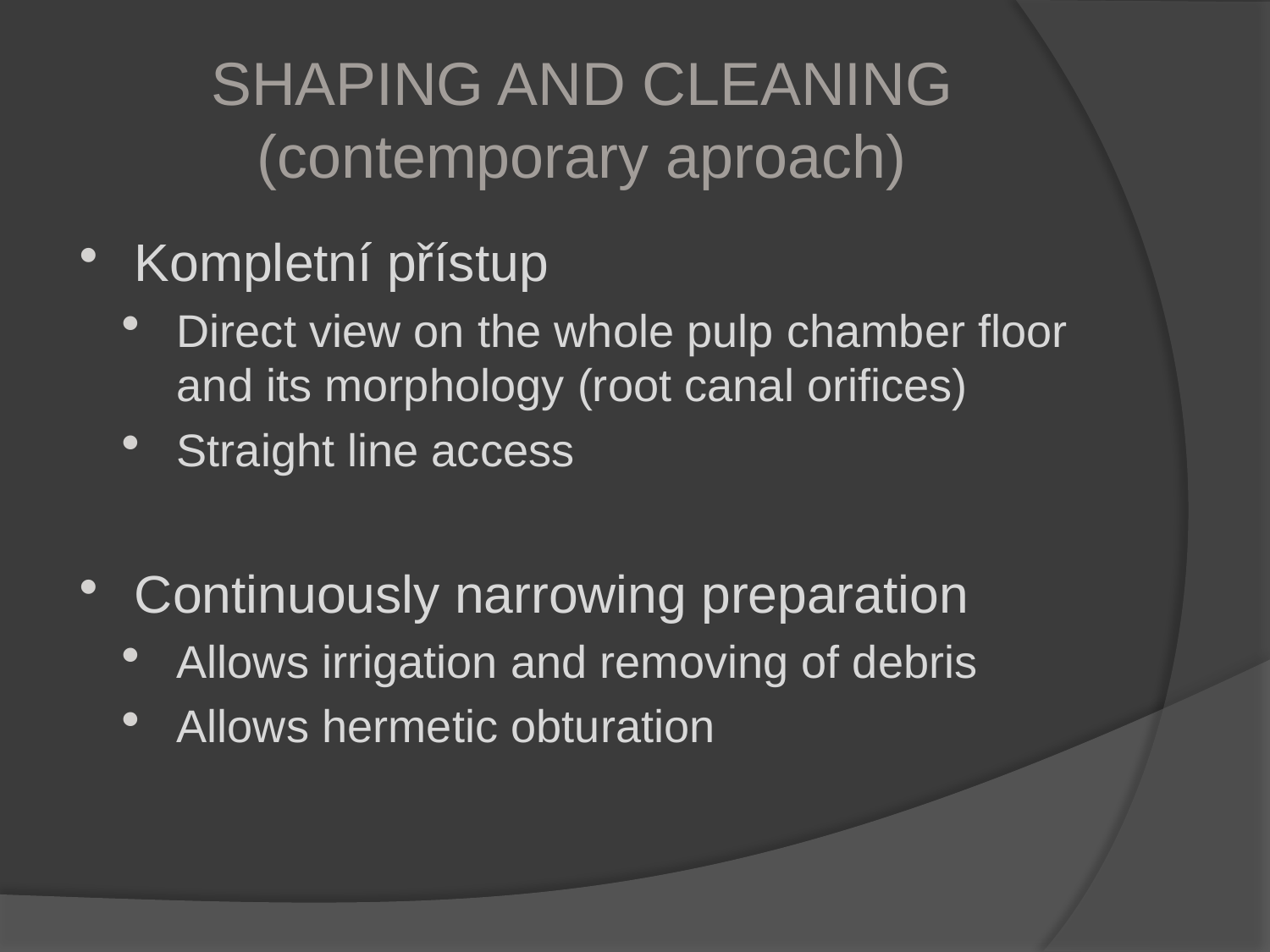

# SHAPING AND CLEANING (contemporary aproach)
Kompletní přístup
Direct view on the whole pulp chamber floor and its morphology (root canal orifices)
Straight line access

Continuously narrowing preparation
Allows irrigation and removing of debris
Allows hermetic obturation